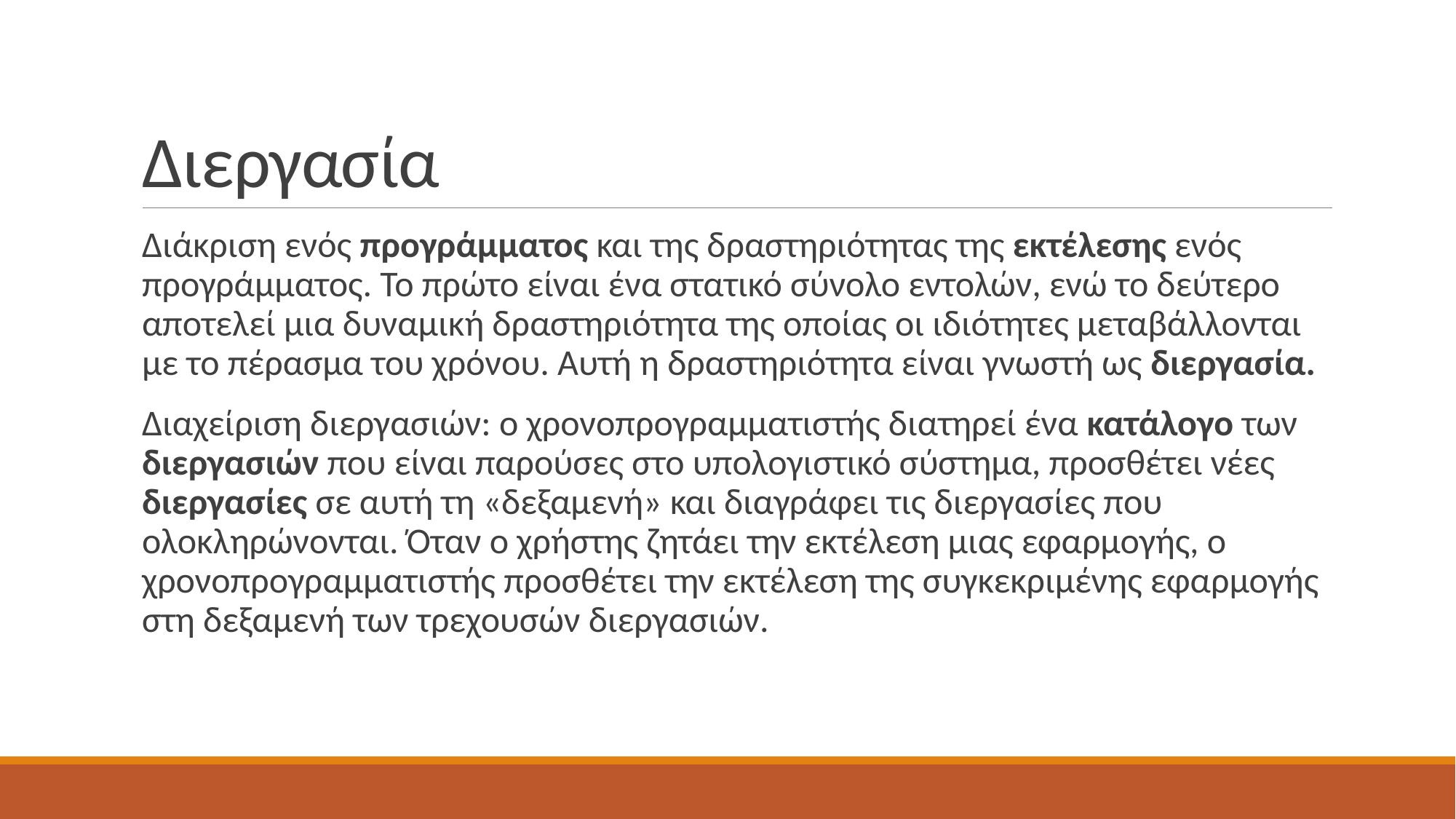

# Διεργασία
Διάκριση ενός προγράμματος και της δραστηριότητας της εκτέλεσης ενός προγράμματος. Το πρώτο είναι ένα στατικό σύνολο εντολών, ενώ το δεύτερο αποτελεί μια δυναμική δραστηριότητα της οποίας οι ιδιότητες μεταβάλλονται με το πέρασμα του χρόνου. Αυτή η δραστηριότητα είναι γνωστή ως διεργασία.
Διαχείριση διεργασιών: ο χρονοπρογραμματιστής διατηρεί ένα κατάλογο των διεργασιών που είναι παρούσες στο υπολογιστικό σύστημα, προσθέτει νέες διεργασίες σε αυτή τη «δεξαμενή» και διαγράφει τις διεργασίες που ολοκληρώνονται. Όταν ο χρήστης ζητάει την εκτέλεση μιας εφαρμογής, ο χρονοπρογραμματιστής προσθέτει την εκτέλεση της συγκεκριμένης εφαρμογής στη δεξαμενή των τρεχουσών διεργασιών.